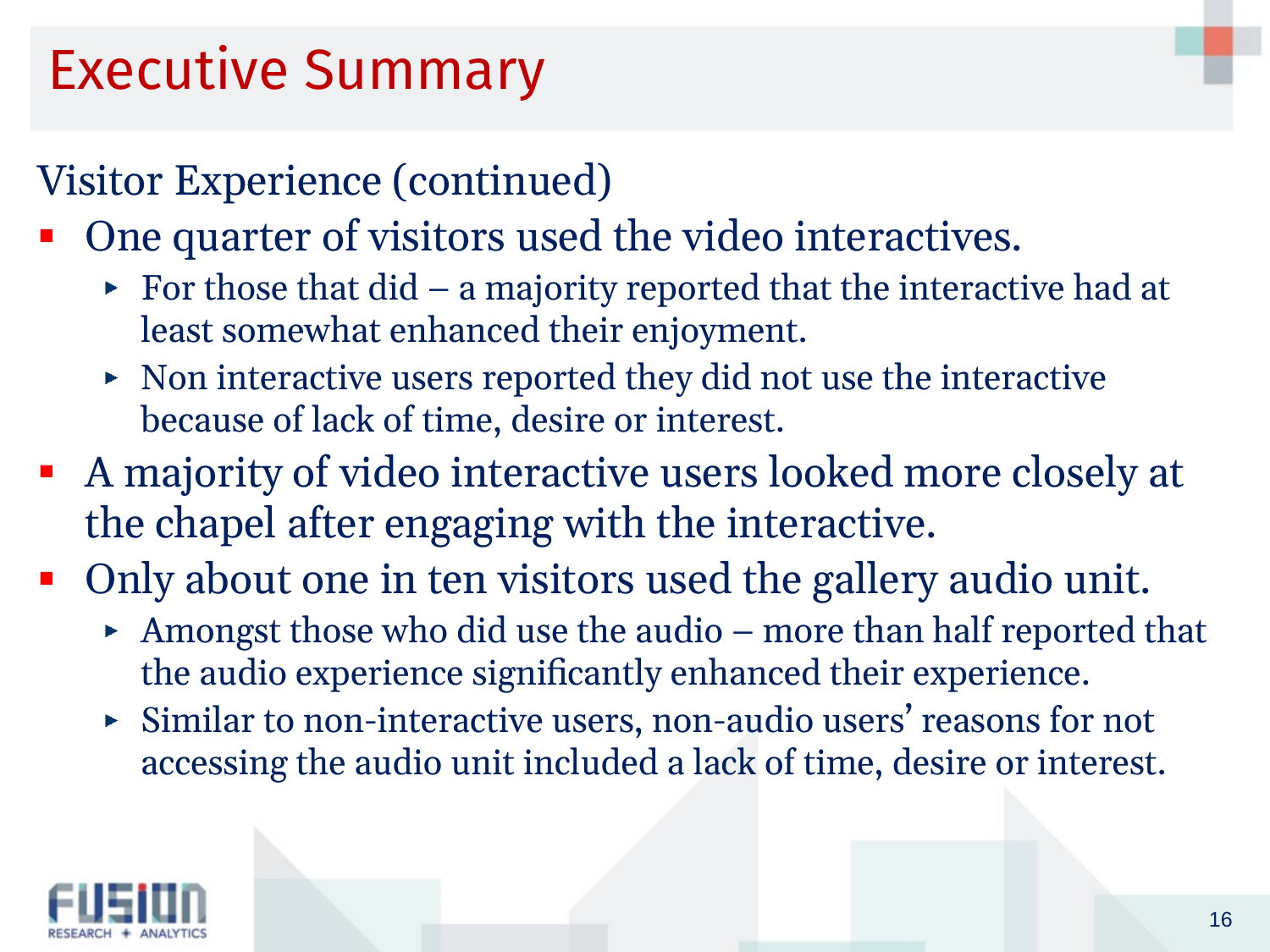

# Executive Summary
Visitor Experience (continued)
One quarter of visitors used the video interactives.
For those that did – a majority reported that the interactive had at least somewhat enhanced their enjoyment.
Non interactive users reported they did not use the interactive because of lack of time, desire or interest.
A majority of video interactive users looked more closely at the chapel after engaging with the interactive.
Only about one in ten visitors used the gallery audio unit.
Amongst those who did use the audio – more than half reported that the audio experience significantly enhanced their experience.
Similar to non-interactive users, non-audio users’ reasons for not accessing the audio unit included a lack of time, desire or interest.

16